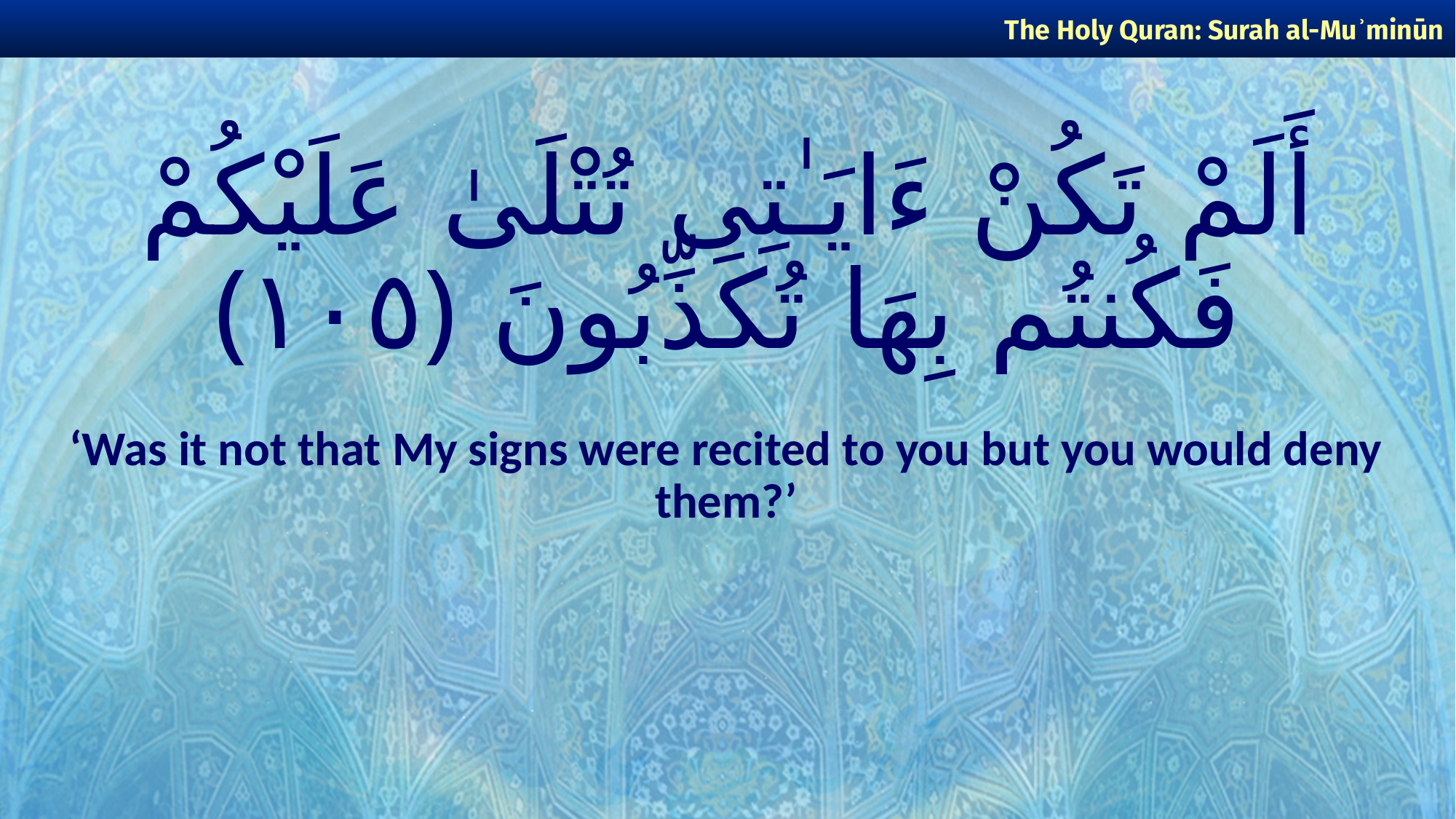

The Holy Quran: Surah al-Muʾminūn
# أَلَمْ تَكُنْ ءَايَـٰتِى تُتْلَىٰ عَلَيْكُمْ فَكُنتُم بِهَا تُكَذِّبُونَ ﴿١٠٥﴾
‘Was it not that My signs were recited to you but you would deny them?’